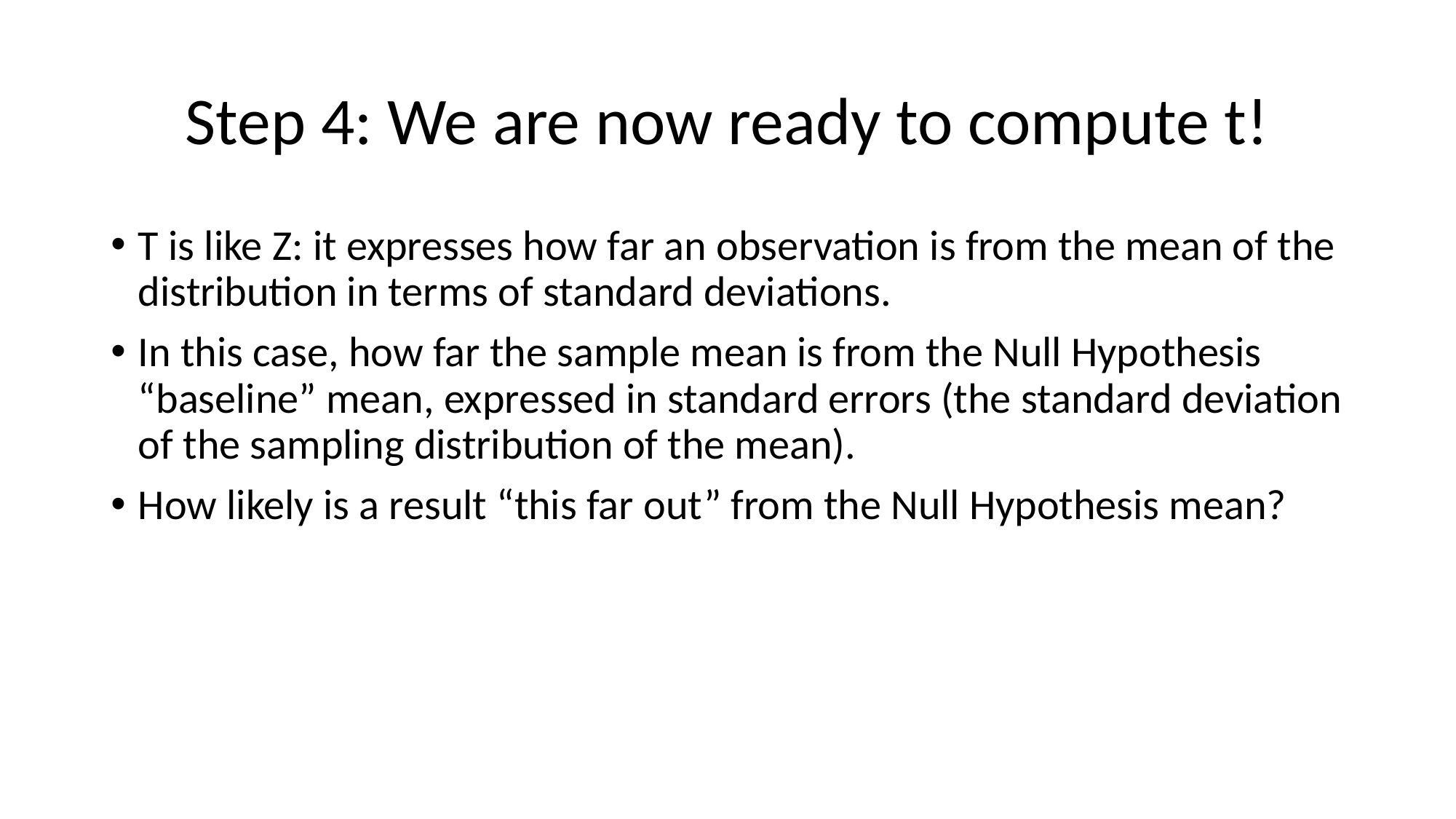

# Step 4: We are now ready to compute t!
T is like Z: it expresses how far an observation is from the mean of the distribution in terms of standard deviations.
In this case, how far the sample mean is from the Null Hypothesis “baseline” mean, expressed in standard errors (the standard deviation of the sampling distribution of the mean).
How likely is a result “this far out” from the Null Hypothesis mean?